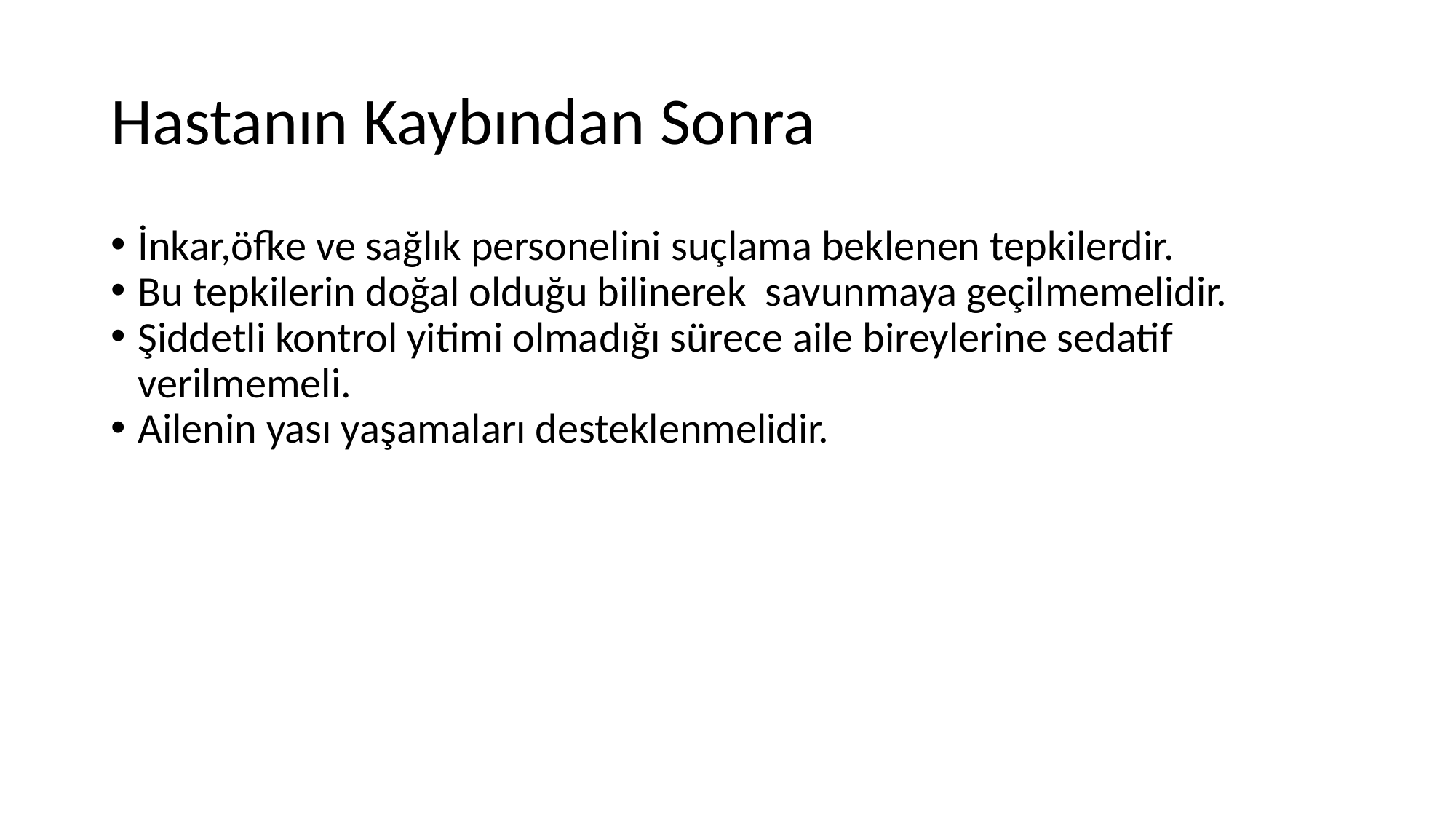

Hastanın Kaybından Sonra
İnkar,öfke ve sağlık personelini suçlama beklenen tepkilerdir.
Bu tepkilerin doğal olduğu bilinerek  savunmaya geçilmemelidir.
Şiddetli kontrol yitimi olmadığı sürece aile bireylerine sedatif verilmemeli.
Ailenin yası yaşamaları desteklenmelidir.